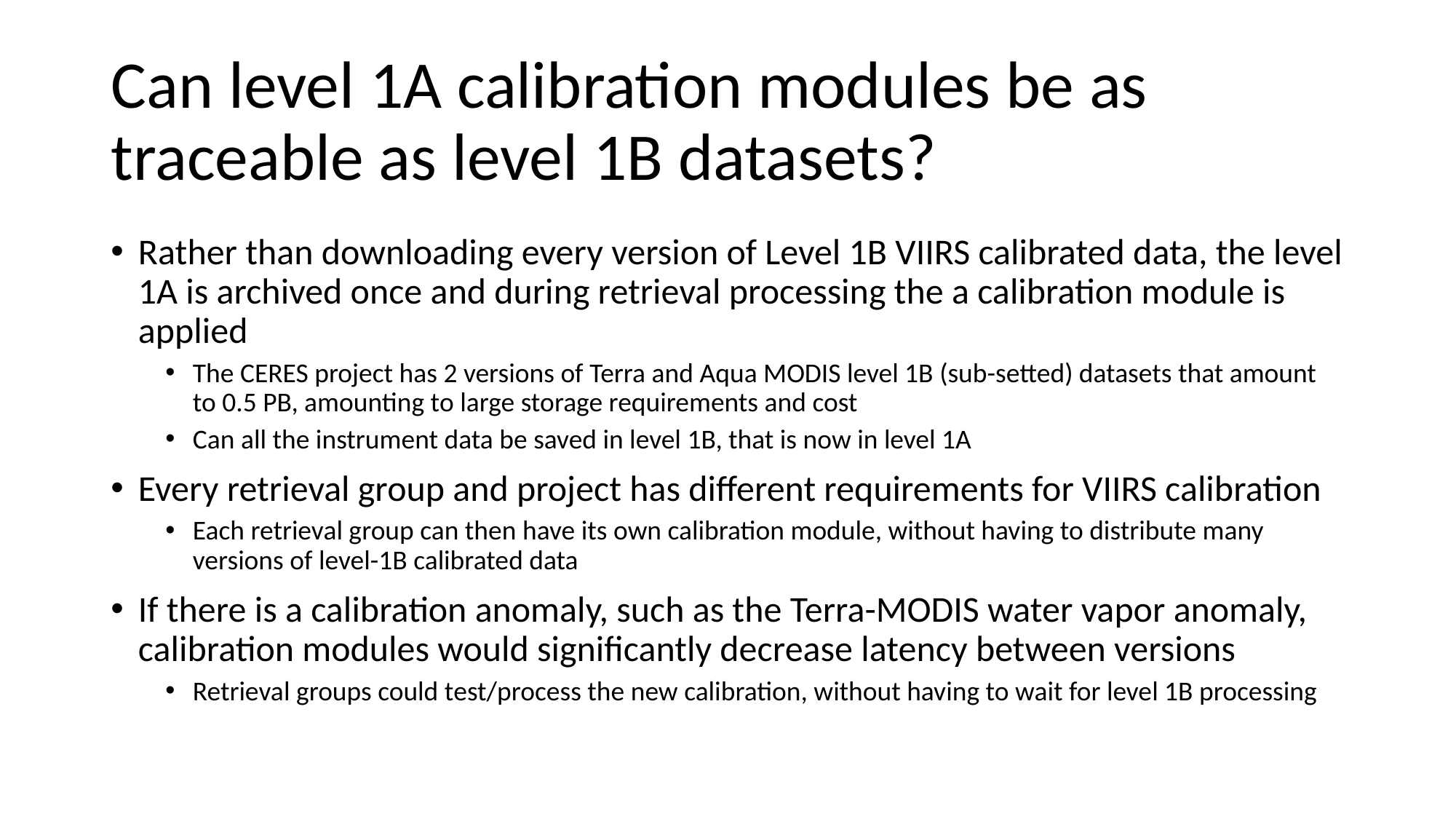

# Can level 1A calibration modules be as traceable as level 1B datasets?
Rather than downloading every version of Level 1B VIIRS calibrated data, the level 1A is archived once and during retrieval processing the a calibration module is applied
The CERES project has 2 versions of Terra and Aqua MODIS level 1B (sub-setted) datasets that amount to 0.5 PB, amounting to large storage requirements and cost
Can all the instrument data be saved in level 1B, that is now in level 1A
Every retrieval group and project has different requirements for VIIRS calibration
Each retrieval group can then have its own calibration module, without having to distribute many versions of level-1B calibrated data
If there is a calibration anomaly, such as the Terra-MODIS water vapor anomaly, calibration modules would significantly decrease latency between versions
Retrieval groups could test/process the new calibration, without having to wait for level 1B processing